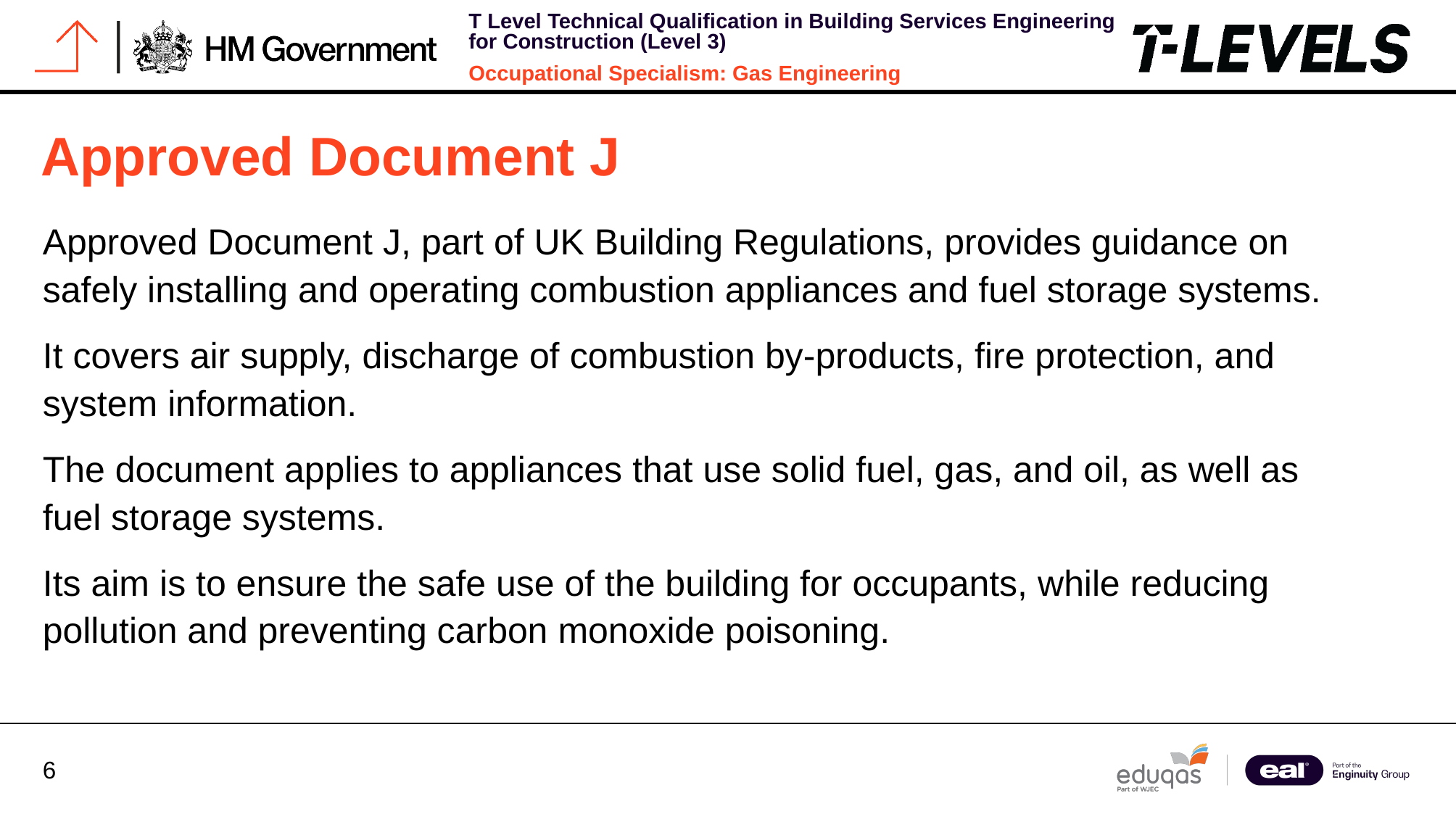

# Approved Document J
Approved Document J, part of UK Building Regulations, provides guidance on safely installing and operating combustion appliances and fuel storage systems.
It covers air supply, discharge of combustion by-products, fire protection, and system information.
The document applies to appliances that use solid fuel, gas, and oil, as well as fuel storage systems.
Its aim is to ensure the safe use of the building for occupants, while reducing pollution and preventing carbon monoxide poisoning.